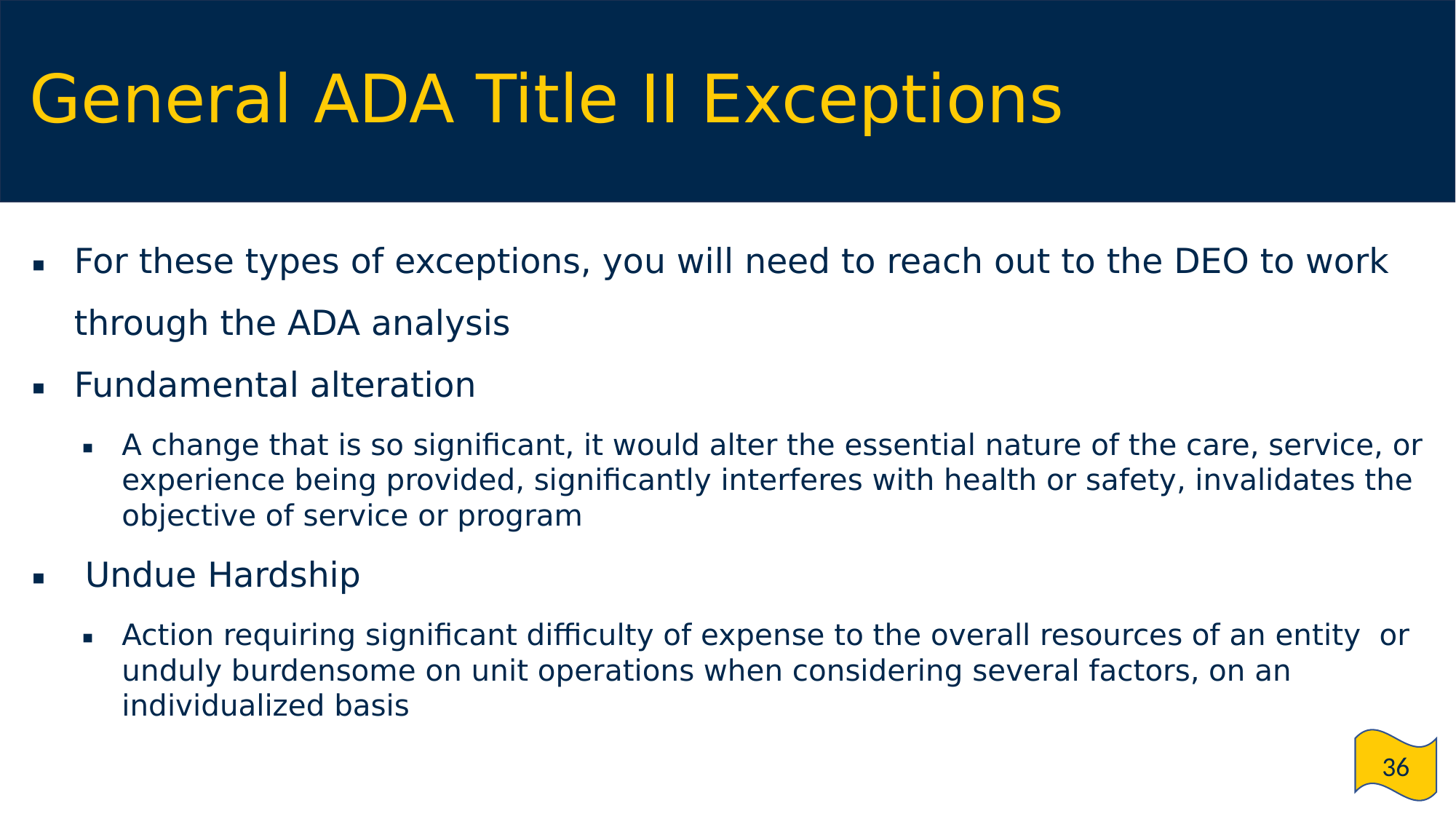

# General ADA Title II Exceptions
For these types of exceptions, you will need to reach out to the DEO to work through the ADA analysis
Fundamental alteration
A change that is so significant, it would alter the essential nature of the care, service, or experience being provided, significantly interferes with health or safety, invalidates the objective of service or program
 Undue Hardship
Action requiring significant difficulty of expense to the overall resources of an entity  or unduly burdensome on unit operations when considering several factors, on an individualized basis